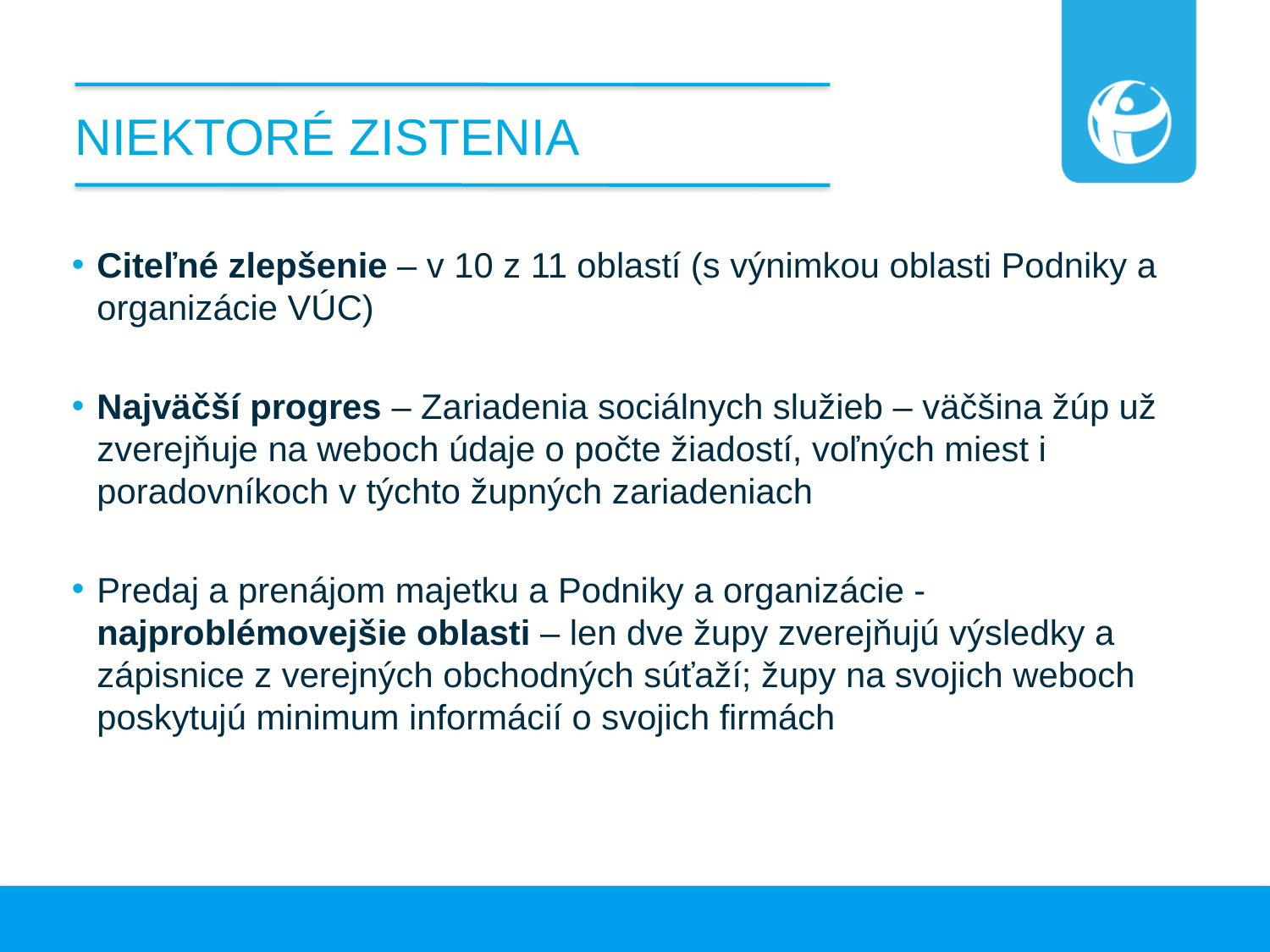

# Niektoré zistenia

Citeľné zlepšenie – v 10 z 11 oblastí (s výnimkou oblasti Podniky a organizácie VÚC)

Najväčší progres – Zariadenia sociálnych služieb – väčšina žúp už zverejňuje na weboch údaje o počte žiadostí, voľných miest i poradovníkoch v týchto župných zariadeniach

Predaj a prenájom majetku a Podniky a organizácie - najproblémovejšie oblasti – len dve župy zverejňujú výsledky a zápisnice z verejných obchodných súťaží; župy na svojich weboch poskytujú minimum informácií o svojich firmách